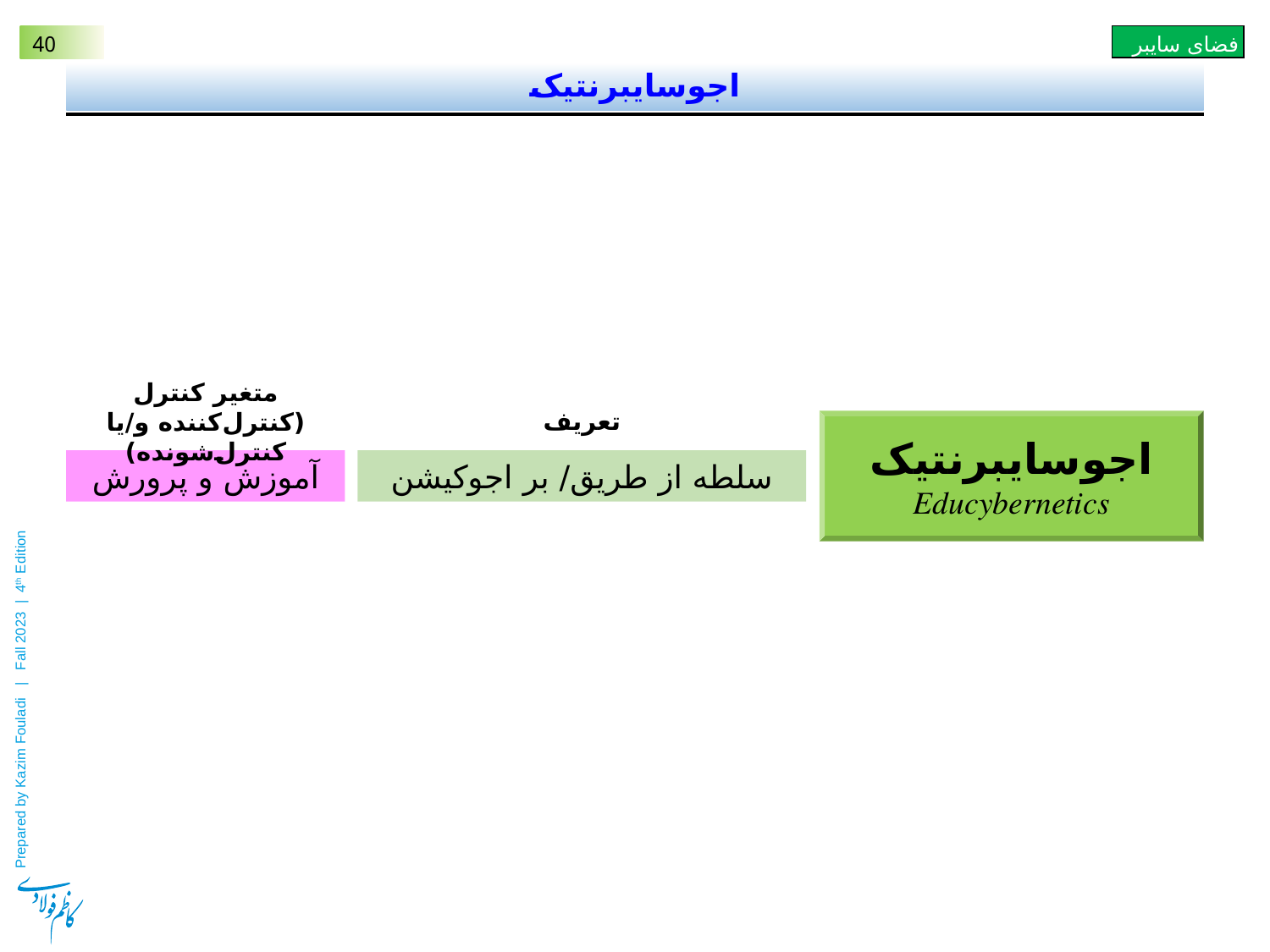

# اجوسایبرنتیک

متغیر کنترل
(کنترل‌کننده و/یا کنترل‌شونده)
تعریف
اجوسایبرنتیک
Educybernetics
آموزش و پرورش
سلطه از طریق/ بر اجوکیشن